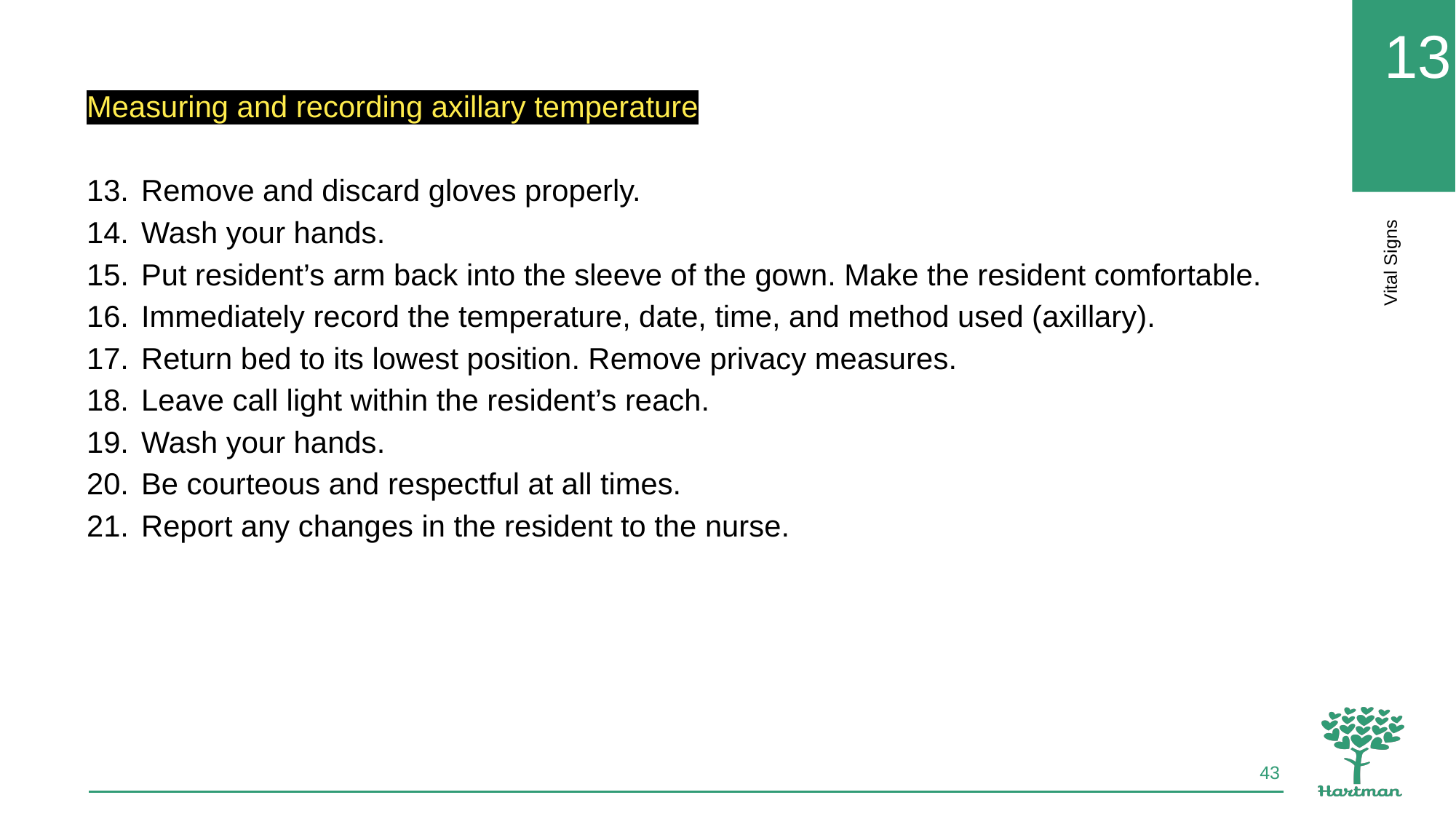

Measuring and recording axillary temperature

Remove and discard gloves properly.
Wash your hands.
Put resident’s arm back into the sleeve of the gown. Make the resident comfortable.
Immediately record the temperature, date, time, and method used (axillary).
Return bed to its lowest position. Remove privacy measures.
Leave call light within the resident’s reach.
Wash your hands.
Be courteous and respectful at all times.
Report any changes in the resident to the nurse.

43